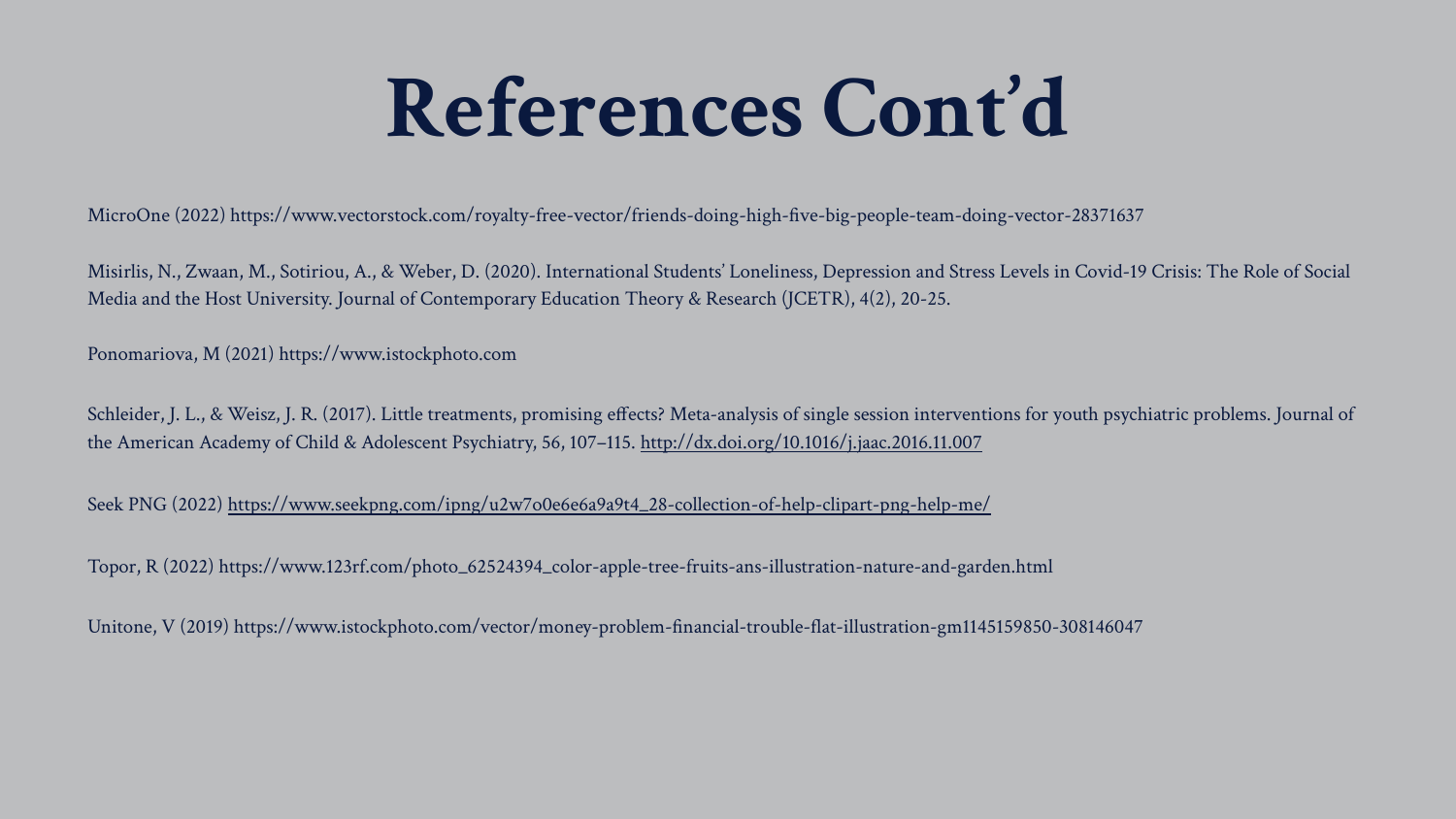

# References Cont’d
MicroOne (2022) https://www.vectorstock.com/royalty-free-vector/friends-doing-high-five-big-people-team-doing-vector-28371637

Misirlis, N., Zwaan, M., Sotiriou, A., & Weber, D. (2020). International Students’ Loneliness, Depression and Stress Levels in Covid-19 Crisis: The Role of Social Media and the Host University. Journal of Contemporary Education Theory & Research (JCETR), 4(2), 20-25.

Ponomariova, M (2021) https://www.istockphoto.com
Schleider, J. L., & Weisz, J. R. (2017). Little treatments, promising effects? Meta-analysis of single session interventions for youth psychiatric problems. Journal of the American Academy of Child & Adolescent Psychiatry, 56, 107–115. http://dx.doi.org/10.1016/j.jaac.2016.11.007
Seek PNG (2022) https://www.seekpng.com/ipng/u2w7o0e6e6a9a9t4_28-collection-of-help-clipart-png-help-me/
Topor, R (2022) https://www.123rf.com/photo_62524394_color-apple-tree-fruits-ans-illustration-nature-and-garden.html
Unitone, V (2019) https://www.istockphoto.com/vector/money-problem-financial-trouble-flat-illustration-gm1145159850-308146047